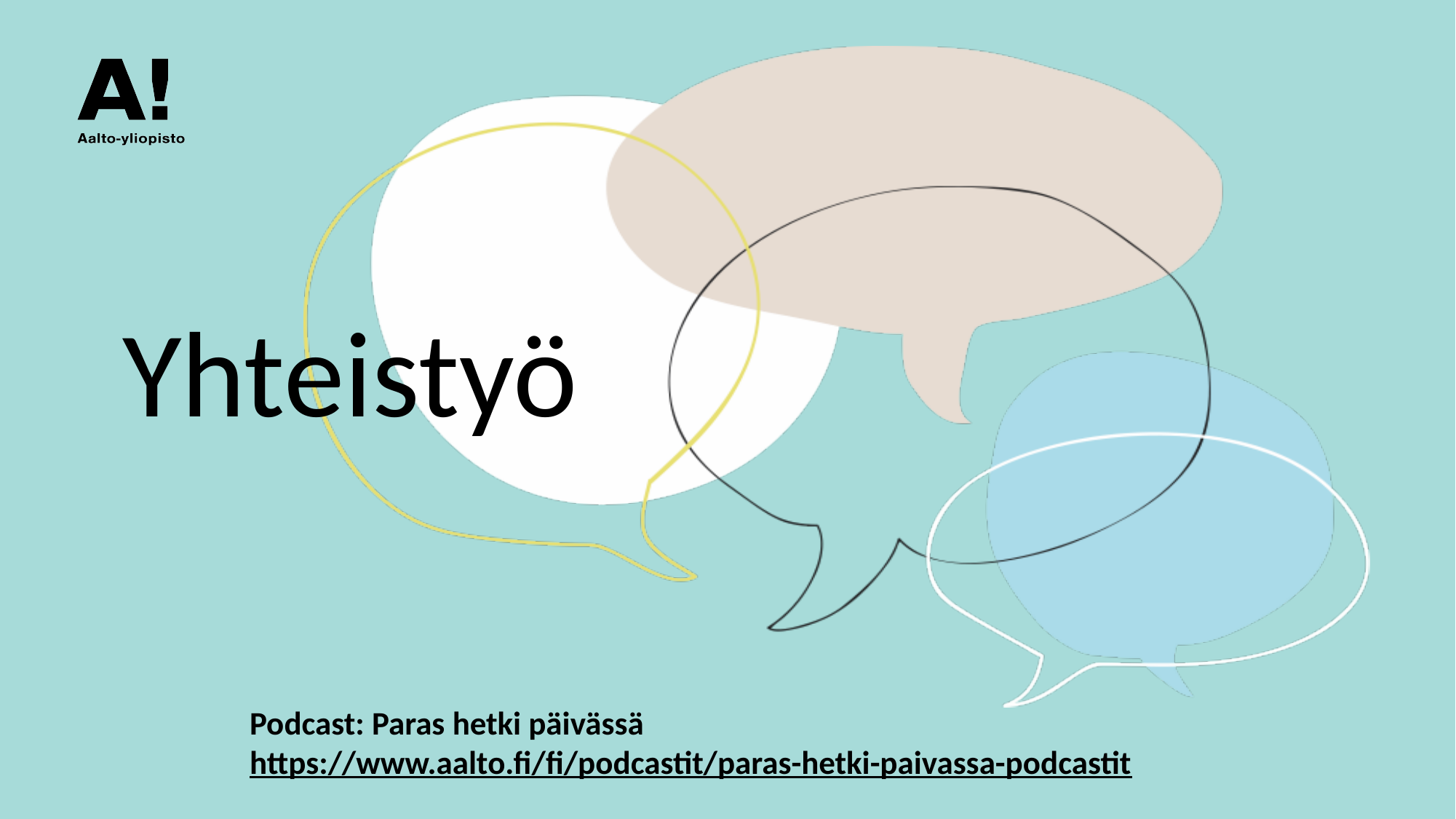

# Yhteistyö
Podcast: Paras hetki päivässä
https://www.aalto.fi/fi/podcastit/paras-hetki-paivassa-podcastit